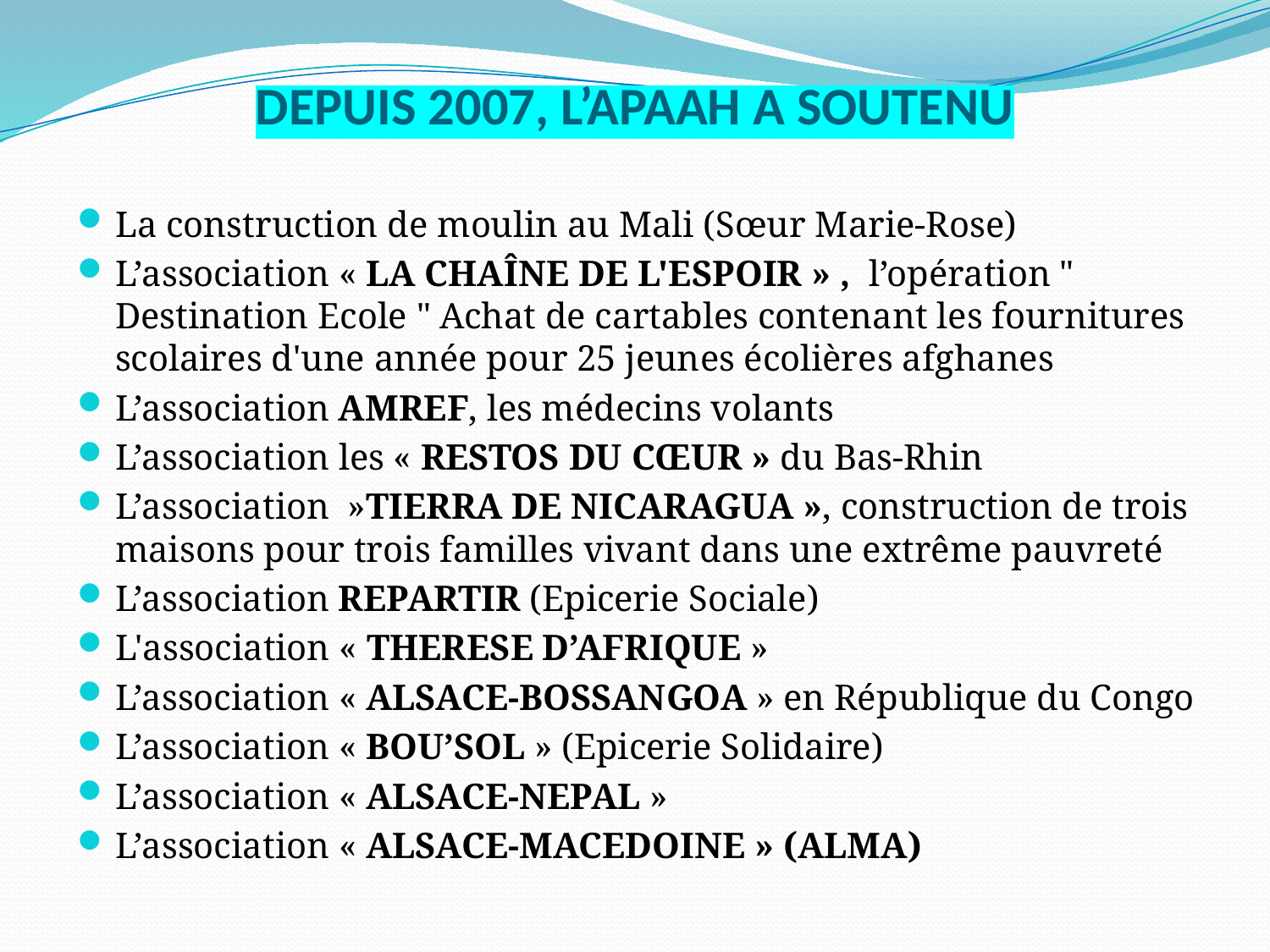

# DEPUIS 2007, L’APAAH A SOUTENU

La construction de moulin au Mali (Sœur Marie-Rose)
L’association « LA CHAÎNE DE L'ESPOIR » ,  l’opération " Destination Ecole " Achat de cartables contenant les fournitures scolaires d'une année pour 25 jeunes écolières afghanes
L’association AMREF, les médecins volants
L’association les « RESTOS DU CŒUR » du Bas-Rhin
L’association  »TIERRA DE NICARAGUA », construction de trois maisons pour trois familles vivant dans une extrême pauvreté
L’association REPARTIR (Epicerie Sociale)
L'association « THERESE D’AFRIQUE »
L’association « ALSACE-BOSSANGOA » en République du Congo
L’association « BOU’SOL » (Epicerie Solidaire)
L’association « ALSACE-NEPAL »
L’association « ALSACE-MACEDOINE » (ALMA)